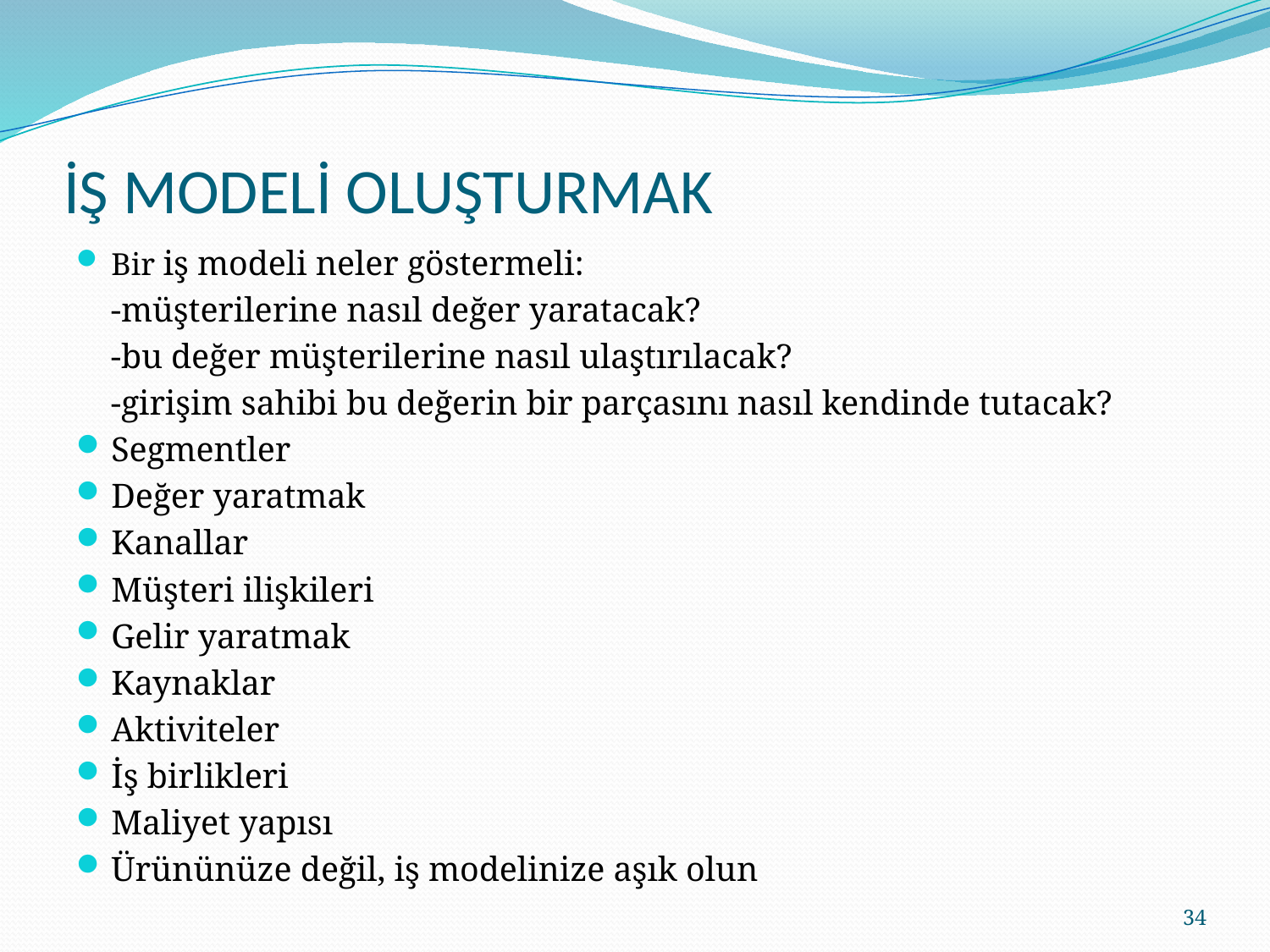

# İŞ MODELİ OLUŞTURMAK
Bir iş modeli neler göstermeli:
    -müşterilerine nasıl değer yaratacak?
    -bu değer müşterilerine nasıl ulaştırılacak?
    -girişim sahibi bu değerin bir parçasını nasıl kendinde tutacak?
Segmentler
Değer yaratmak
Kanallar
Müşteri ilişkileri
Gelir yaratmak
Kaynaklar
Aktiviteler
İş birlikleri
Maliyet yapısı
Ürününüze değil, iş modelinize aşık olun

34